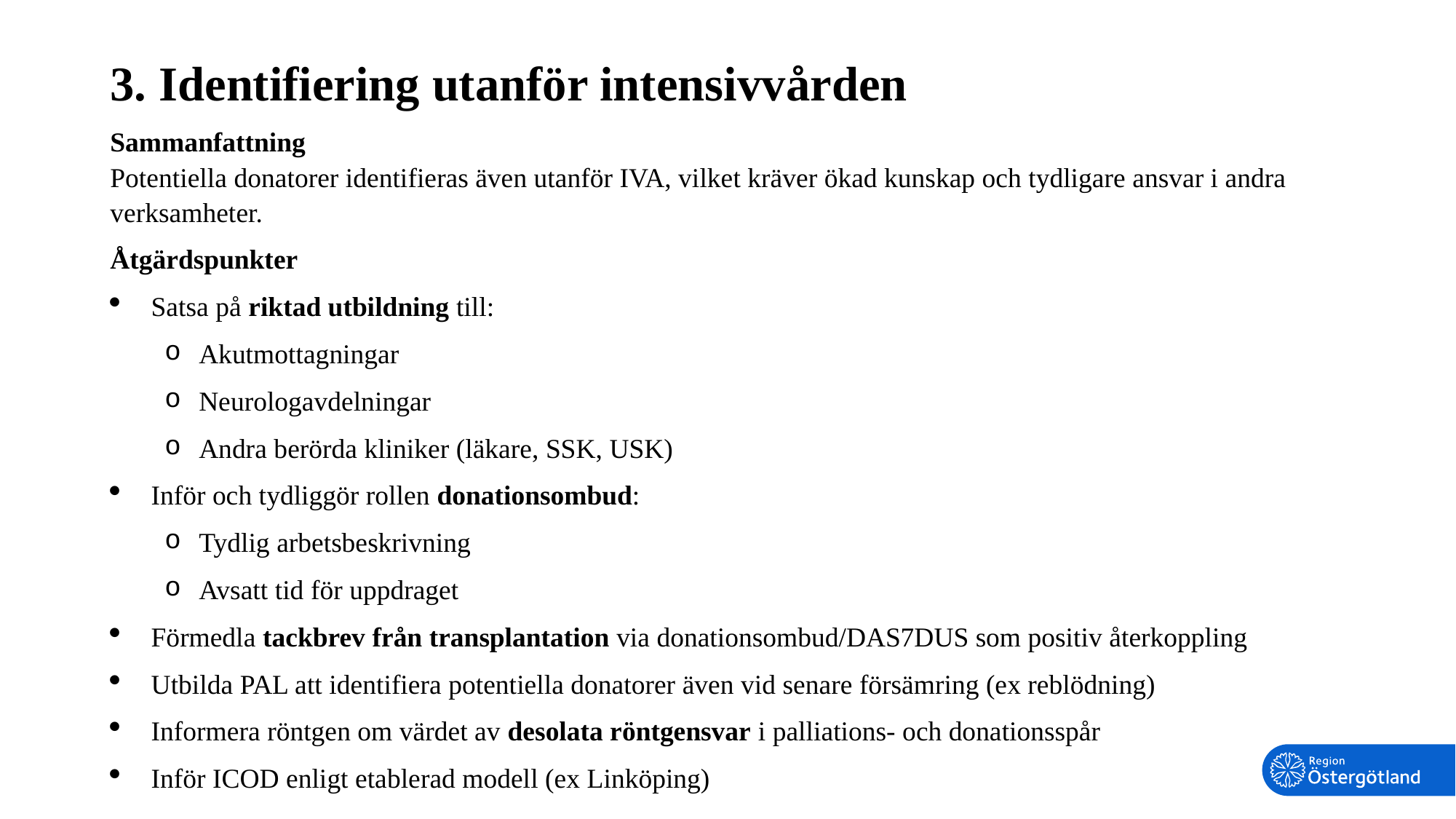

3. Identifiering utanför intensivvården
Sammanfattning
Potentiella donatorer identifieras även utanför IVA, vilket kräver ökad kunskap och tydligare ansvar i andra verksamheter.
Åtgärdspunkter
Satsa på riktad utbildning till:
Akutmottagningar
Neurologavdelningar
Andra berörda kliniker (läkare, SSK, USK)
Inför och tydliggör rollen donationsombud:
Tydlig arbetsbeskrivning
Avsatt tid för uppdraget
Förmedla tackbrev från transplantation via donationsombud/DAS7DUS som positiv återkoppling
Utbilda PAL att identifiera potentiella donatorer även vid senare försämring (ex reblödning)
Informera röntgen om värdet av desolata röntgensvar i palliations- och donationsspår
Inför ICOD enligt etablerad modell (ex Linköping)

20